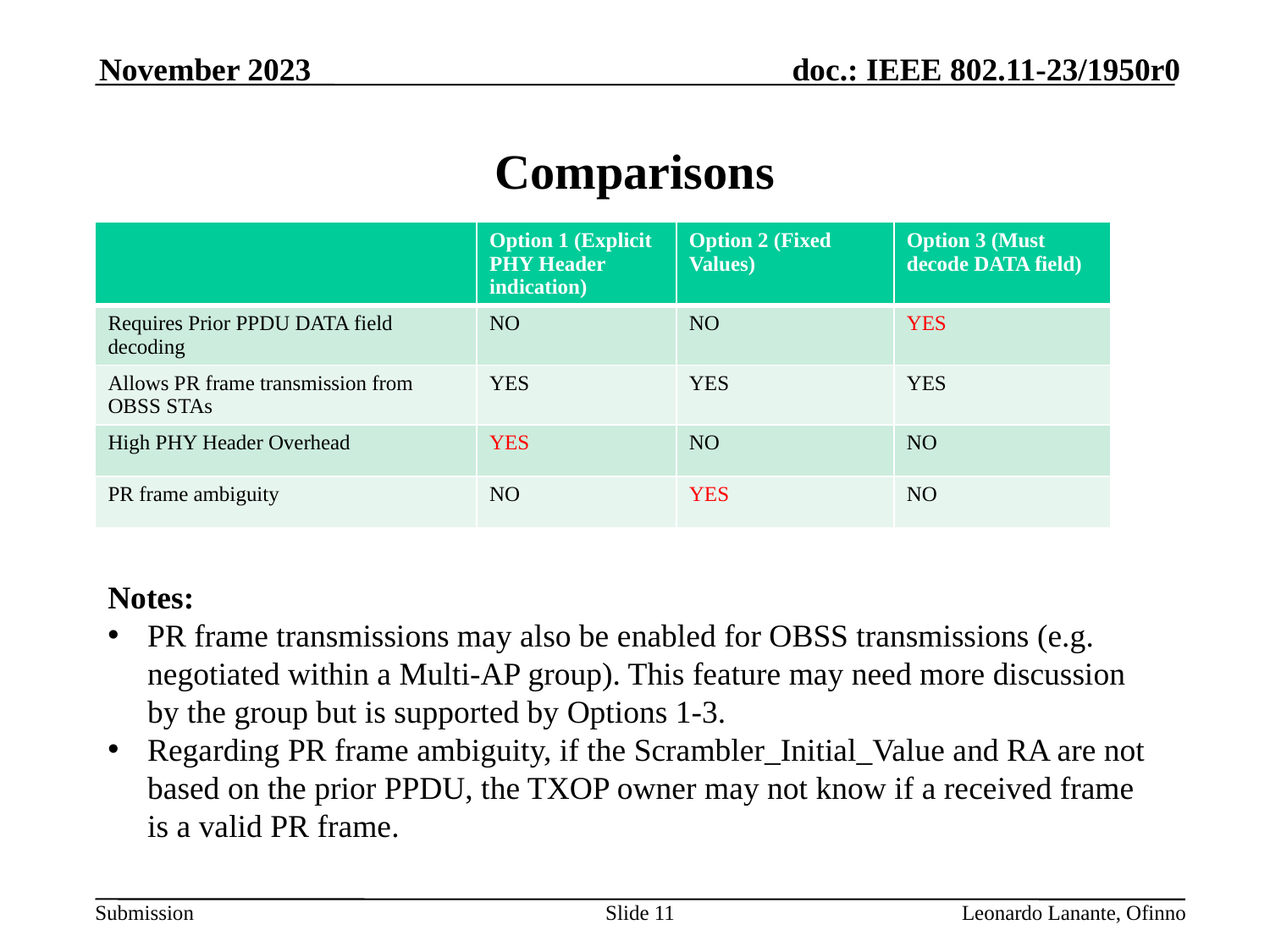

November 2023
# Comparisons
|  | Option 1 (Explicit PHY Header indication) | Option 2 (Fixed Values) | Option 3 (Must decode DATA field) |
| --- | --- | --- | --- |
| Requires Prior PPDU DATA field decoding | NO | NO | YES |
| Allows PR frame transmission from OBSS STAs | YES | YES | YES |
| High PHY Header Overhead | YES | NO | NO |
| PR frame ambiguity | NO | YES | NO |
Notes:
PR frame transmissions may also be enabled for OBSS transmissions (e.g. negotiated within a Multi-AP group). This feature may need more discussion by the group but is supported by Options 1-3.
Regarding PR frame ambiguity, if the Scrambler_Initial_Value and RA are not based on the prior PPDU, the TXOP owner may not know if a received frame is a valid PR frame.
Slide 11
Leonardo Lanante, Ofinno